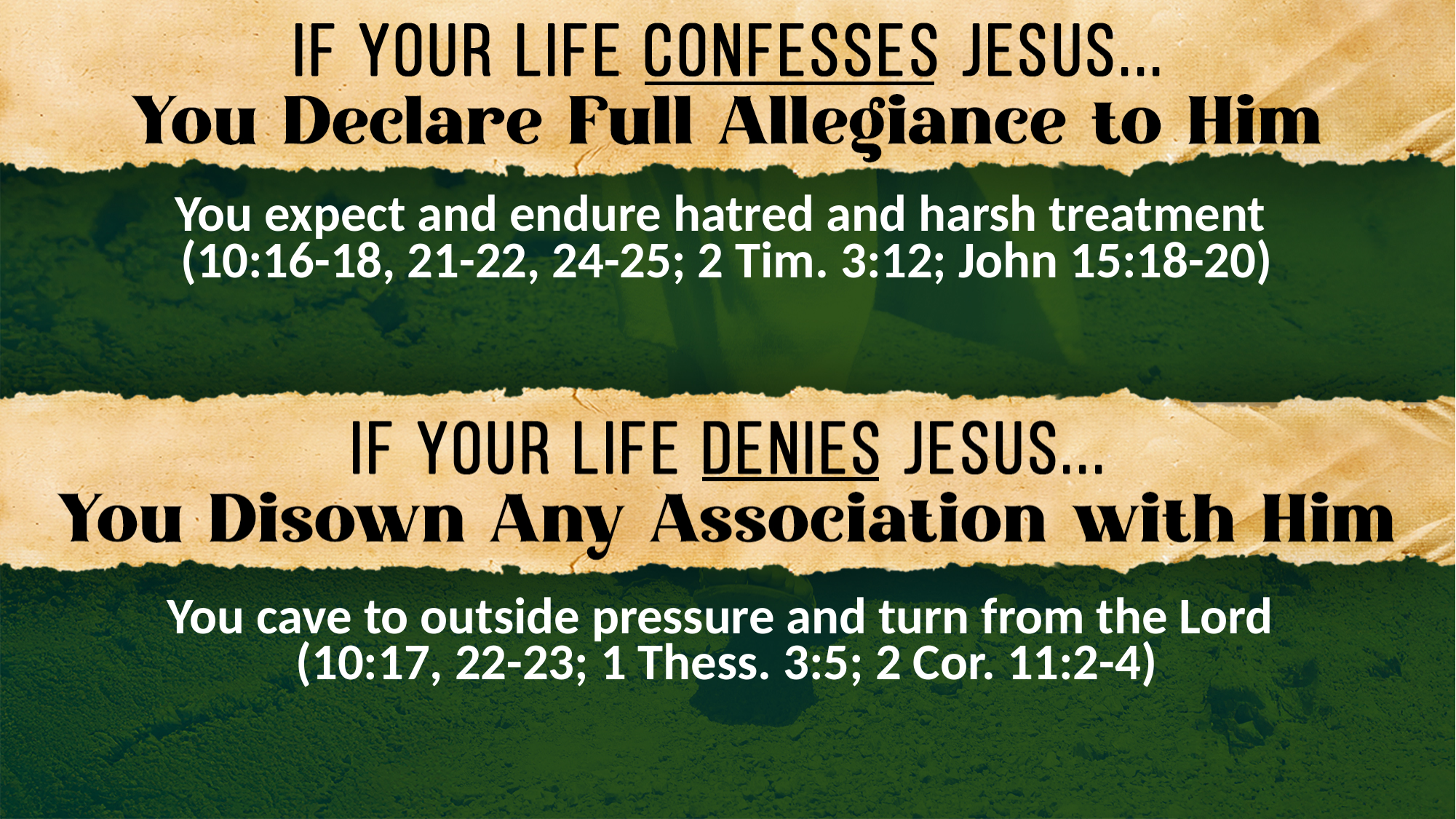

You expect and endure hatred and harsh treatment
(10:16-18, 21-22, 24-25; 2 Tim. 3:12; John 15:18-20)
You cave to outside pressure and turn from the Lord
(10:17, 22-23; 1 Thess. 3:5; 2 Cor. 11:2-4)